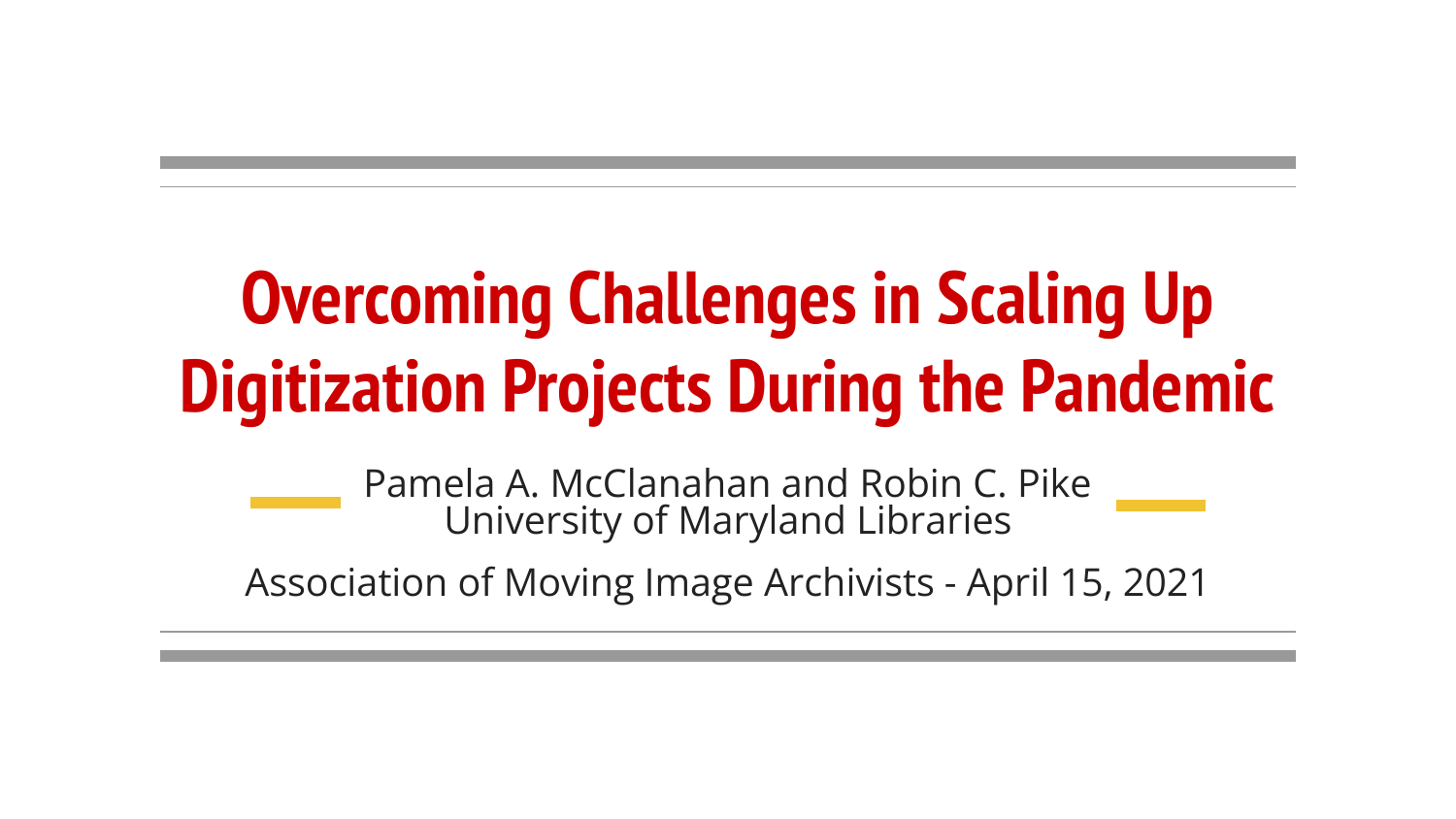

# Overcoming Challenges in Scaling Up Digitization Projects During the Pandemic
Pamela A. McClanahan and Robin C. Pike
University of Maryland Libraries
Association of Moving Image Archivists - April 15, 2021